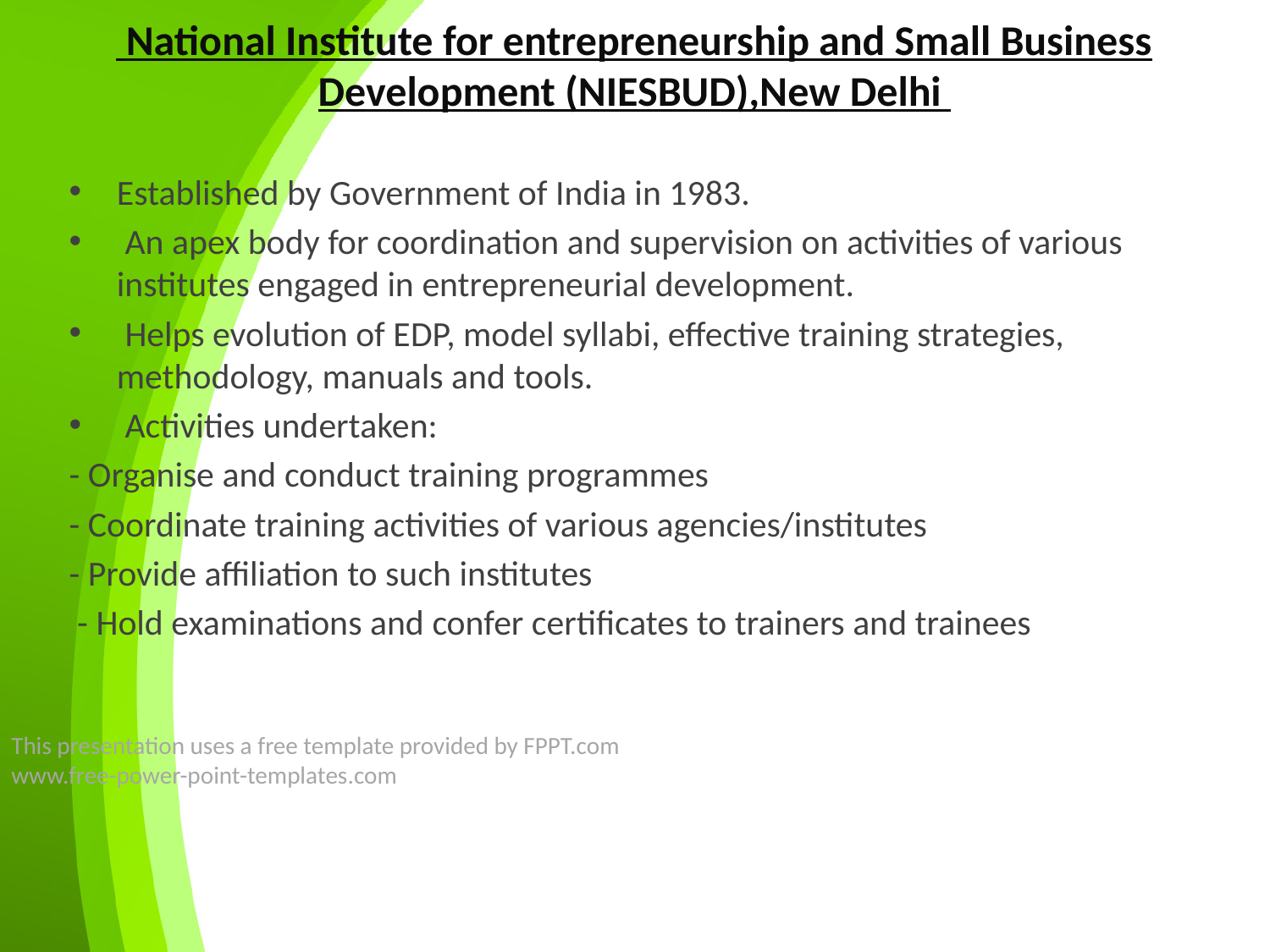

# National Institute for entrepreneurship and Small Business Development (NIESBUD),New Delhi
Established by Government of India in 1983.
 An apex body for coordination and supervision on activities of various institutes engaged in entrepreneurial development.
 Helps evolution of EDP, model syllabi, effective training strategies, methodology, manuals and tools.
 Activities undertaken:
- Organise and conduct training programmes
- Coordinate training activities of various agencies/institutes
- Provide affiliation to such institutes
 - Hold examinations and confer certificates to trainers and trainees